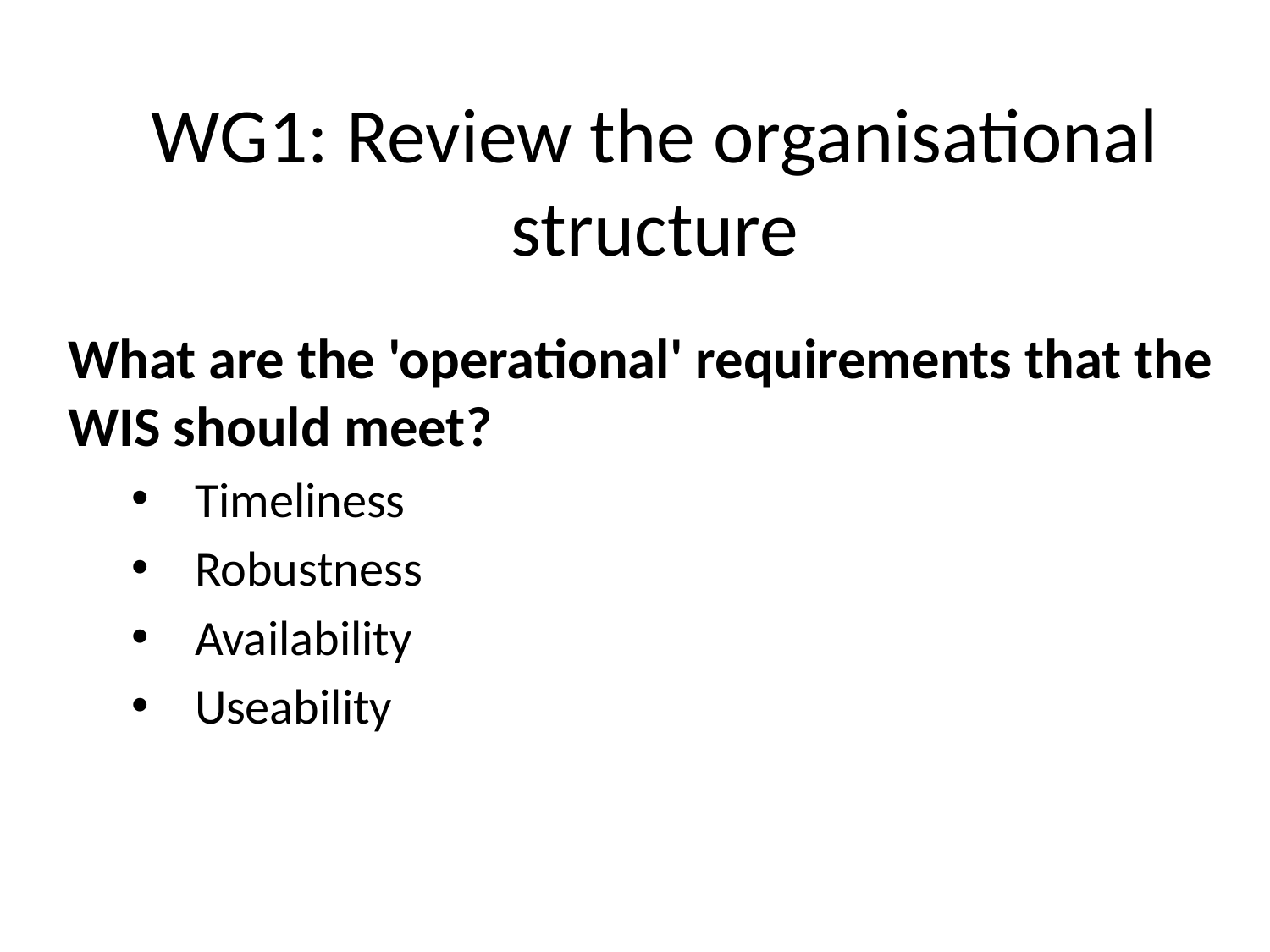

# WG1: Review the organisational structure
What are the 'operational' requirements that the WIS should meet?
Timeliness
Robustness
Availability
Useability